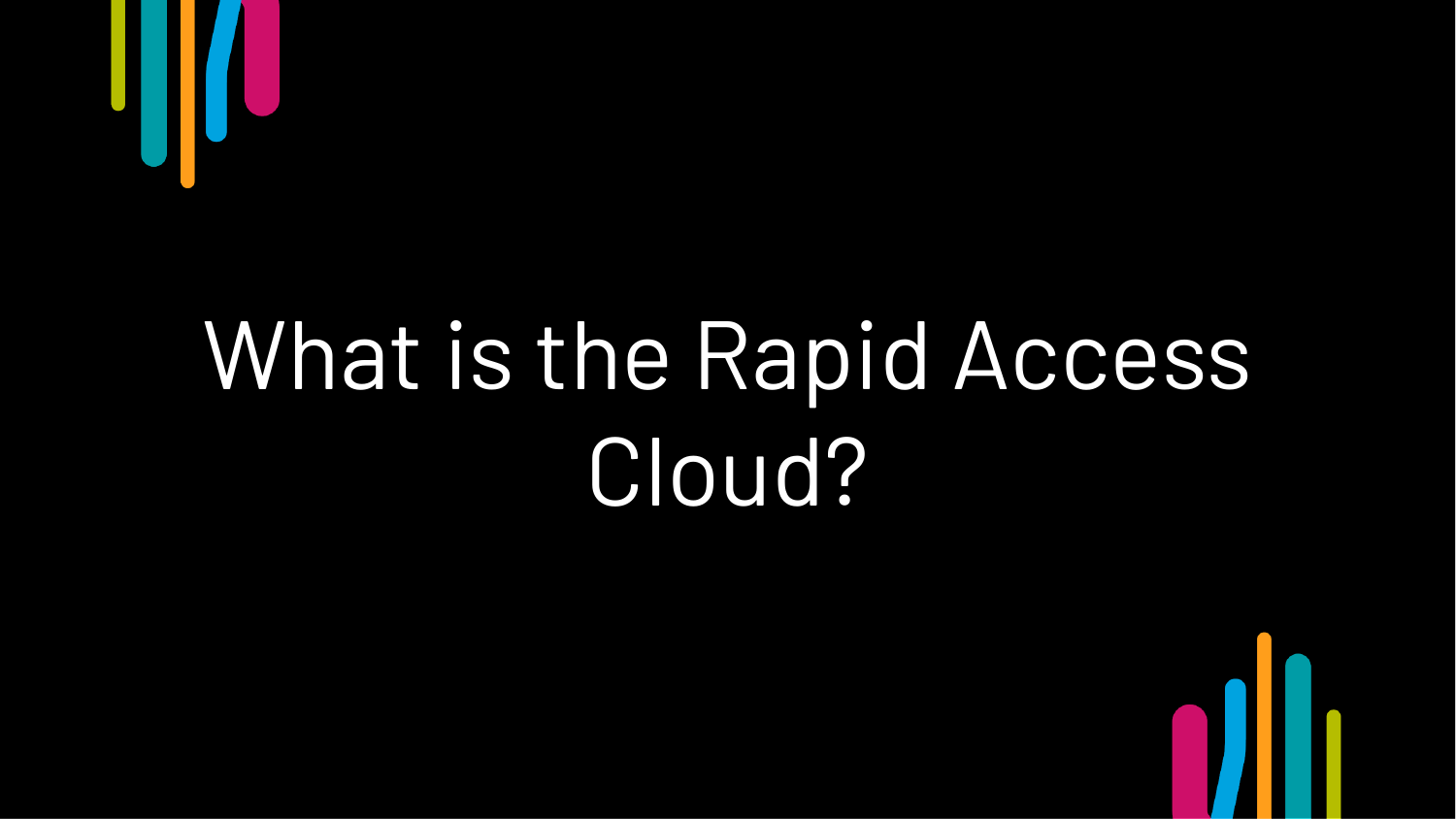

# What is the Rapid Access Cloud?